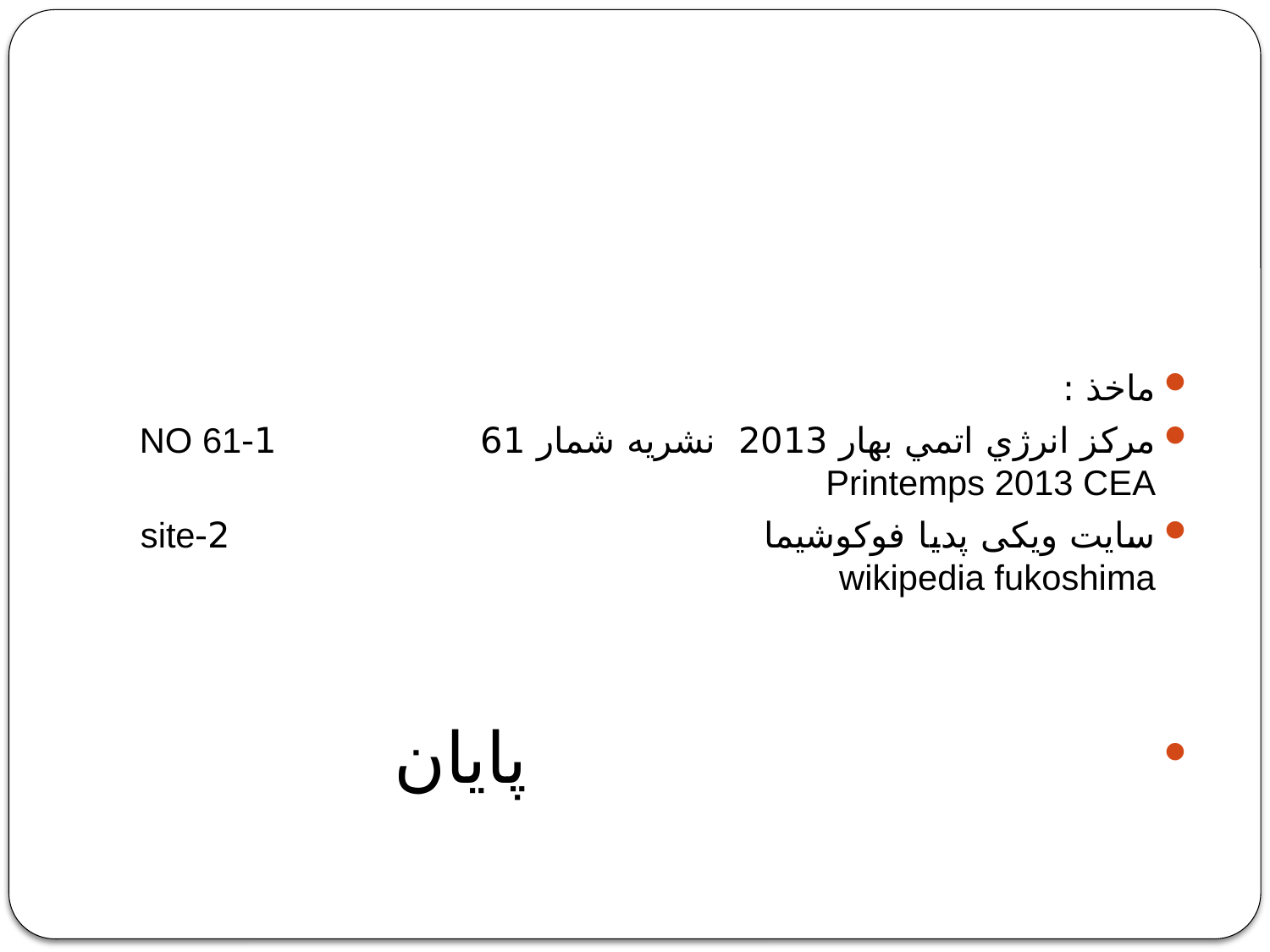

#

ماخذ :
مركز انرژي اتمي بهار 2013  نشريه شمار 61                  1-NO 61  Printemps 2013 CEA
سایت ویکی پدیا فوکوشیما                                            2-site wikipedia fukoshima

                                                        پایان